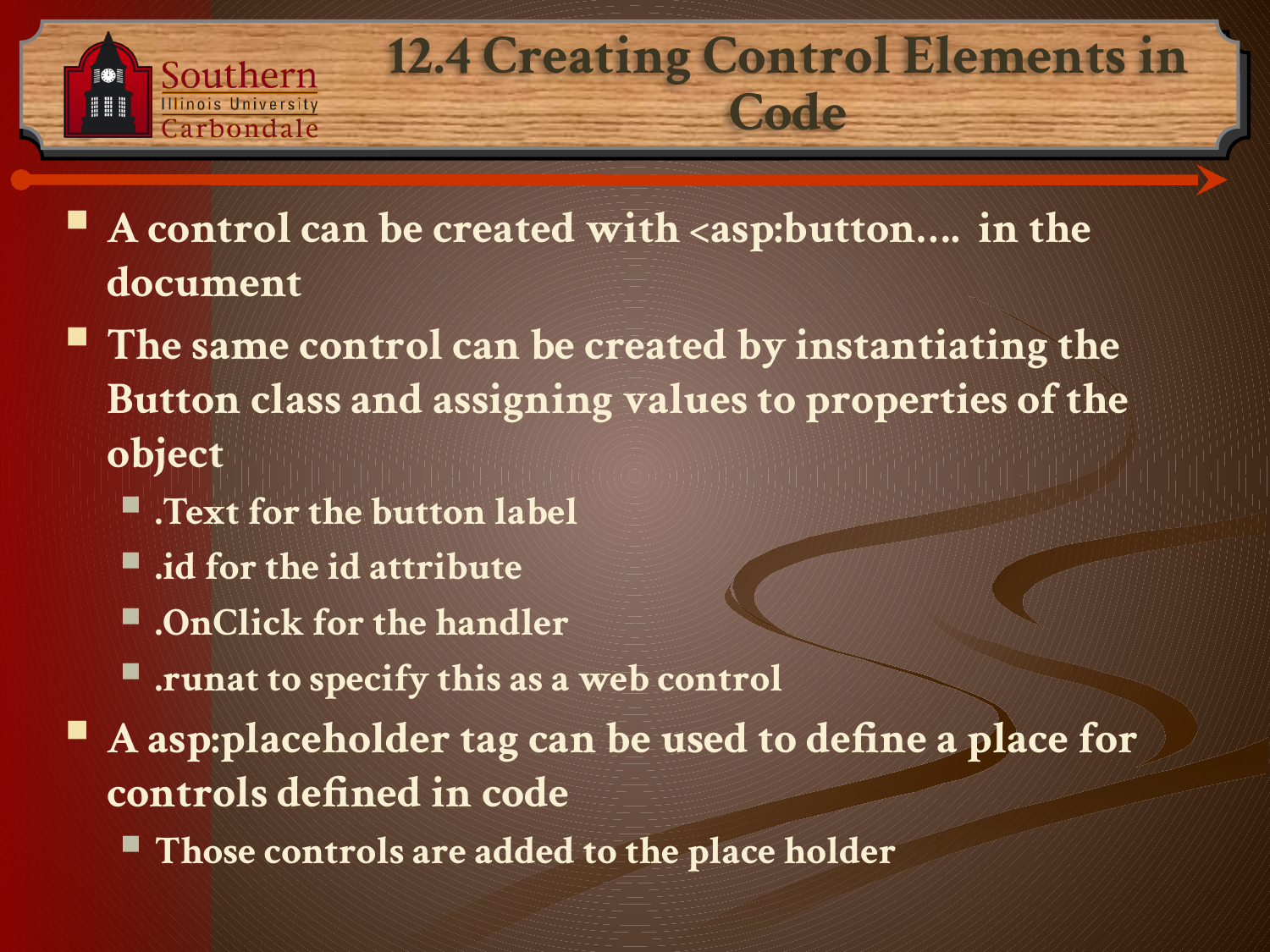

# 12.4 Creating Control Elements in Code
A control can be created with <asp:button….  in the document
The same control can be created by instantiating the Button class and assigning values to properties of the object
.Text for the button label
.id for the id attribute
.OnClick for the handler
.runat to specify this as a web control
A asp:placeholder tag can be used to define a place for controls defined in code
Those controls are added to the place holder